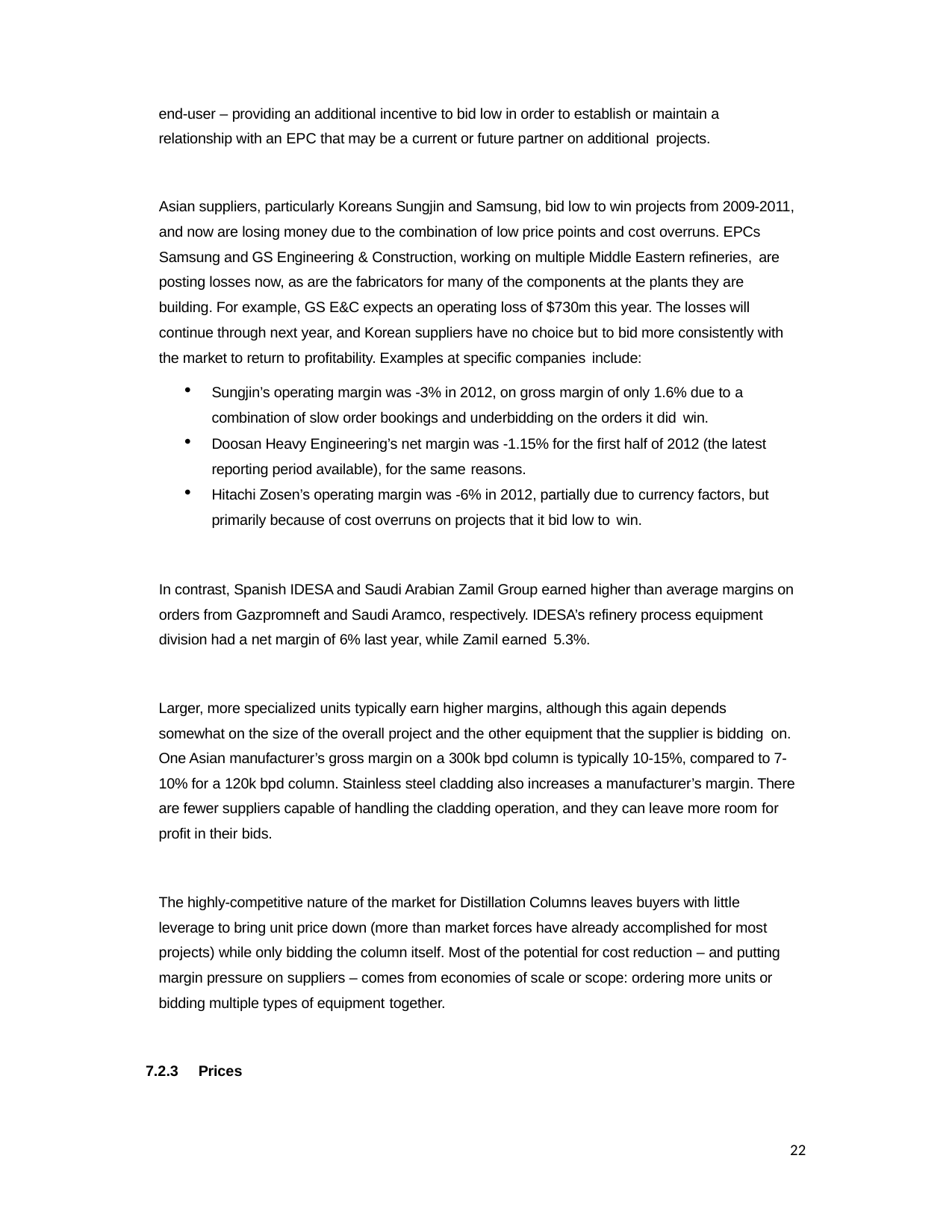

end-user – providing an additional incentive to bid low in order to establish or maintain a  relationship with an EPC that may be a current or future partner on additional projects.
Asian suppliers, particularly Koreans Sungjin and Samsung, bid low to win projects from 2009-2011,  and now are losing money due to the combination of low price points and cost overruns. EPCs  Samsung and GS Engineering & Construction, working on multiple Middle Eastern refineries, are
posting losses now, as are the fabricators for many of the components at the plants they are  building. For example, GS E&C expects an operating loss of $730m this year. The losses will  continue through next year, and Korean suppliers have no choice but to bid more consistently with  the market to return to profitability. Examples at specific companies include:
Sungjin’s operating margin was -3% in 2012, on gross margin of only 1.6% due to a  combination of slow order bookings and underbidding on the orders it did win.
Doosan Heavy Engineering’s net margin was -1.15% for the first half of 2012 (the latest  reporting period available), for the same reasons.
Hitachi Zosen’s operating margin was -6% in 2012, partially due to currency factors, but  primarily because of cost overruns on projects that it bid low to win.
In contrast, Spanish IDESA and Saudi Arabian Zamil Group earned higher than average margins on  orders from Gazpromneft and Saudi Aramco, respectively. IDESA’s refinery process equipment  division had a net margin of 6% last year, while Zamil earned 5.3%.
Larger, more specialized units typically earn higher margins, although this again depends  somewhat on the size of the overall project and the other equipment that the supplier is bidding on.
One Asian manufacturer’s gross margin on a 300k bpd column is typically 10-15%, compared to 7-  10% for a 120k bpd column. Stainless steel cladding also increases a manufacturer’s margin. There  are fewer suppliers capable of handling the cladding operation, and they can leave more room for  profit in their bids.
The highly-competitive nature of the market for Distillation Columns leaves buyers with little  leverage to bring unit price down (more than market forces have already accomplished for most  projects) while only bidding the column itself. Most of the potential for cost reduction – and putting  margin pressure on suppliers – comes from economies of scale or scope: ordering more units or  bidding multiple types of equipment together.
7.2.3
Prices
22